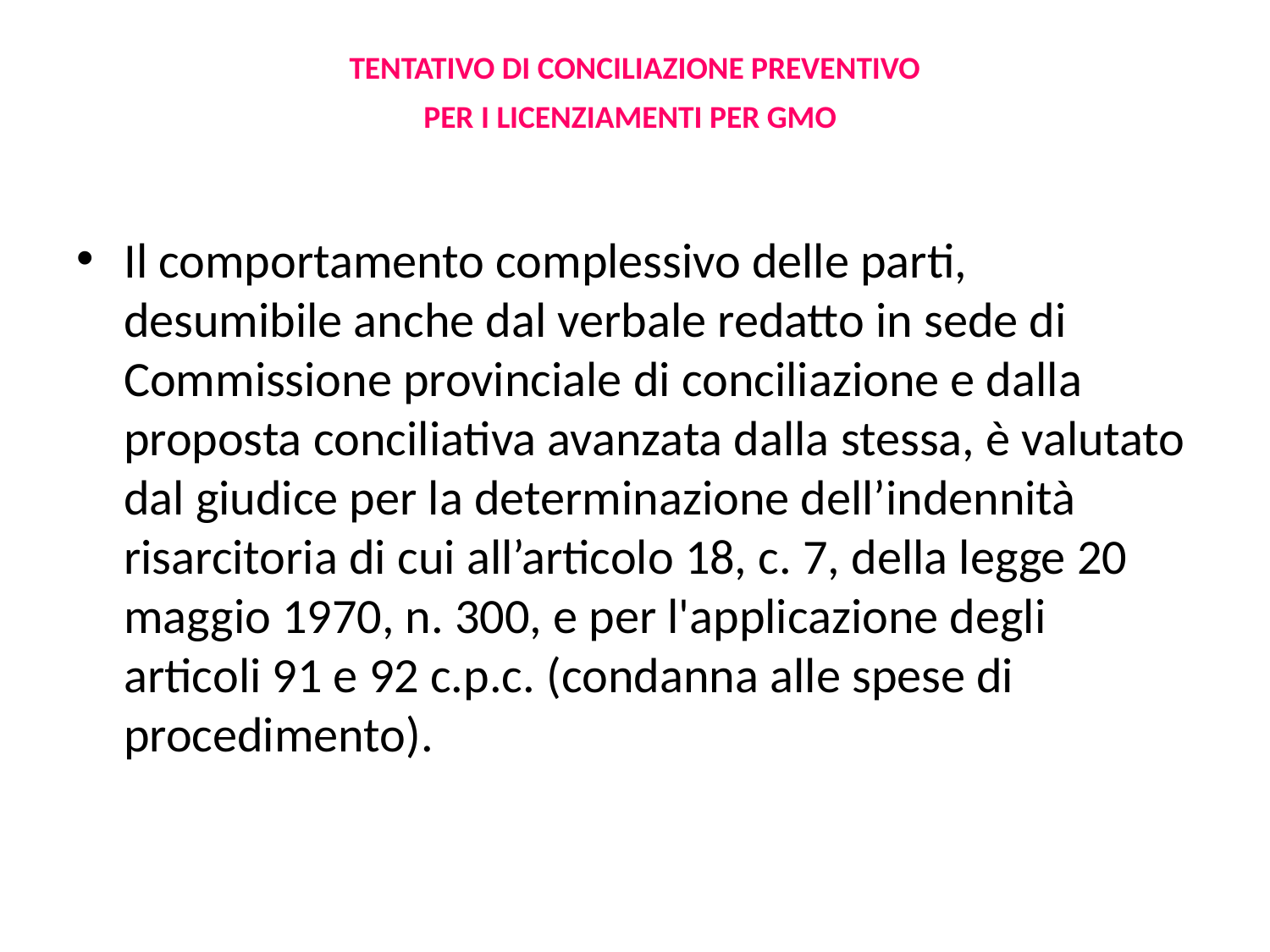

# TENTATIVO DI CONCILIAZIONE PREVENTIVO PER I LICENZIAMENTI PER GMO
Il comportamento complessivo delle parti, desumibile anche dal verbale redatto in sede di Commissione provinciale di conciliazione e dalla proposta conciliativa avanzata dalla stessa, è valutato dal giudice per la determinazione dell’indennità risarcitoria di cui all’articolo 18, c. 7, della legge 20 maggio 1970, n. 300, e per l'applicazione degli articoli 91 e 92 c.p.c. (condanna alle spese di procedimento).